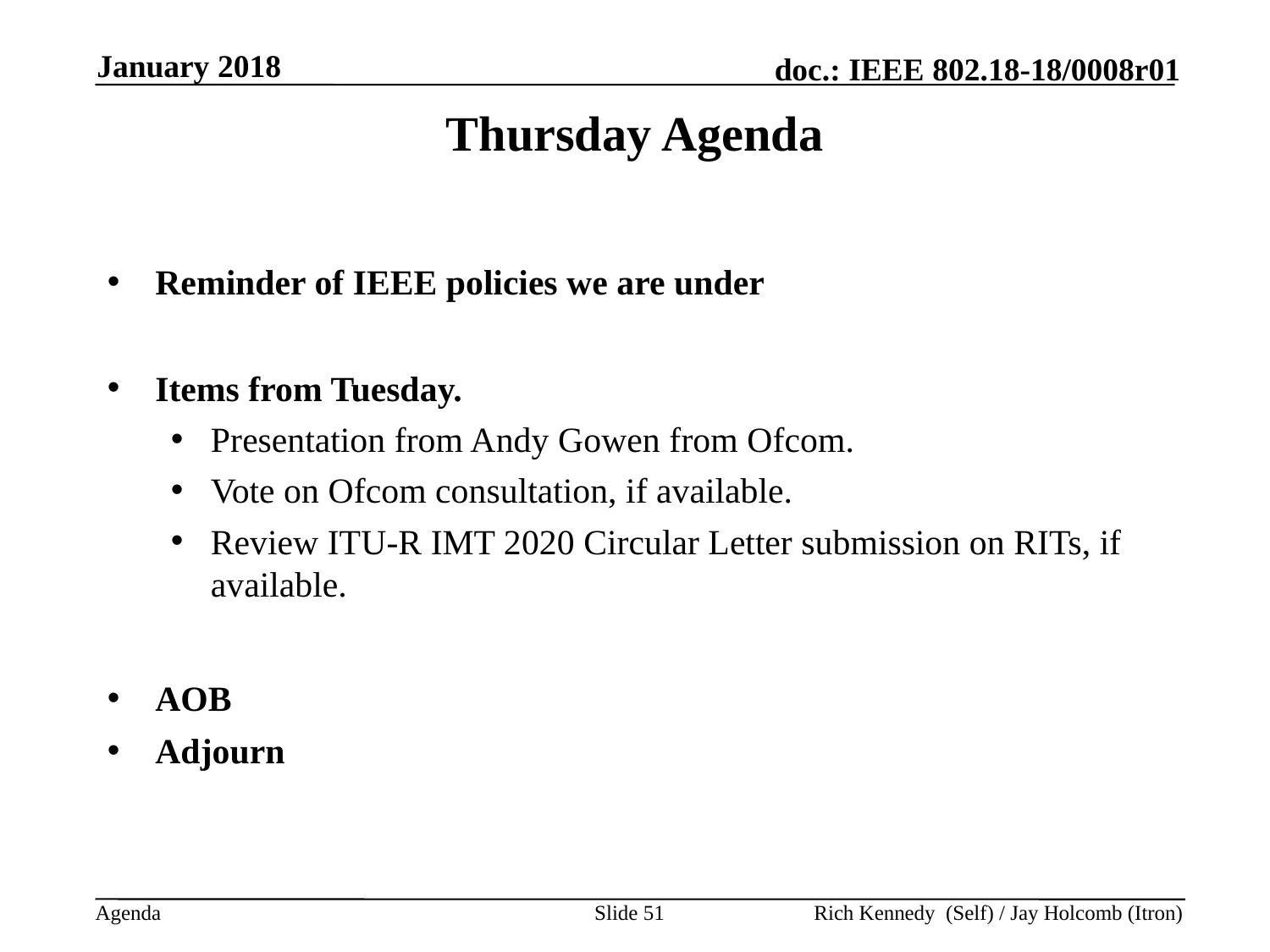

January 2018
Thursday Agenda
Reminder of IEEE policies we are under

Items from Tuesday.
Presentation from Andy Gowen from Ofcom.
Vote on Ofcom consultation, if available.
Review ITU-R IMT 2020 Circular Letter submission on RITs, if available.

AOB
Adjourn

Slide 51
Rich Kennedy  (Self) / Jay Holcomb (Itron)